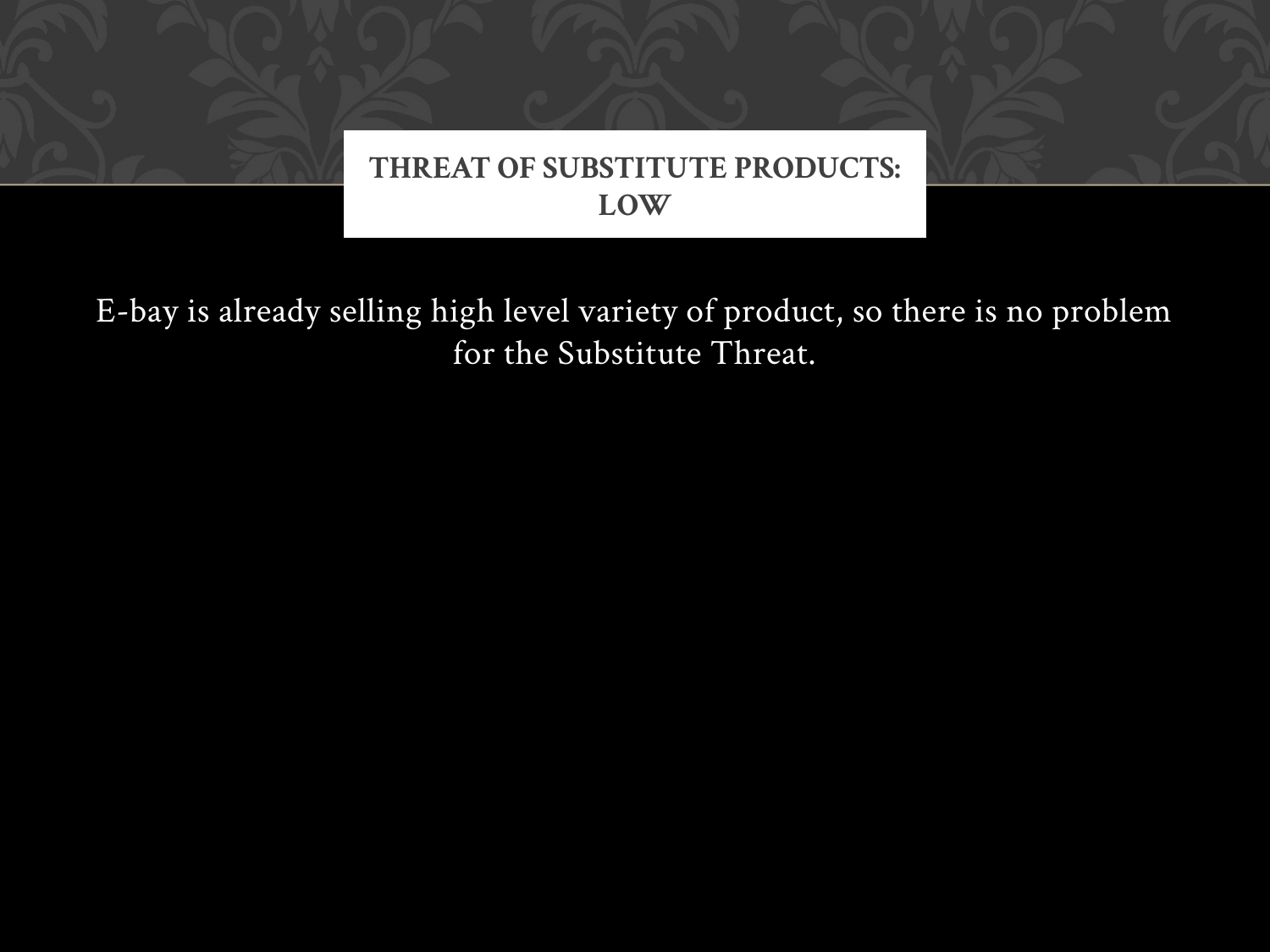

# Threat of Substitute Products: Low
E-bay is already selling high level variety of product, so there is no problem for the Substitute Threat.